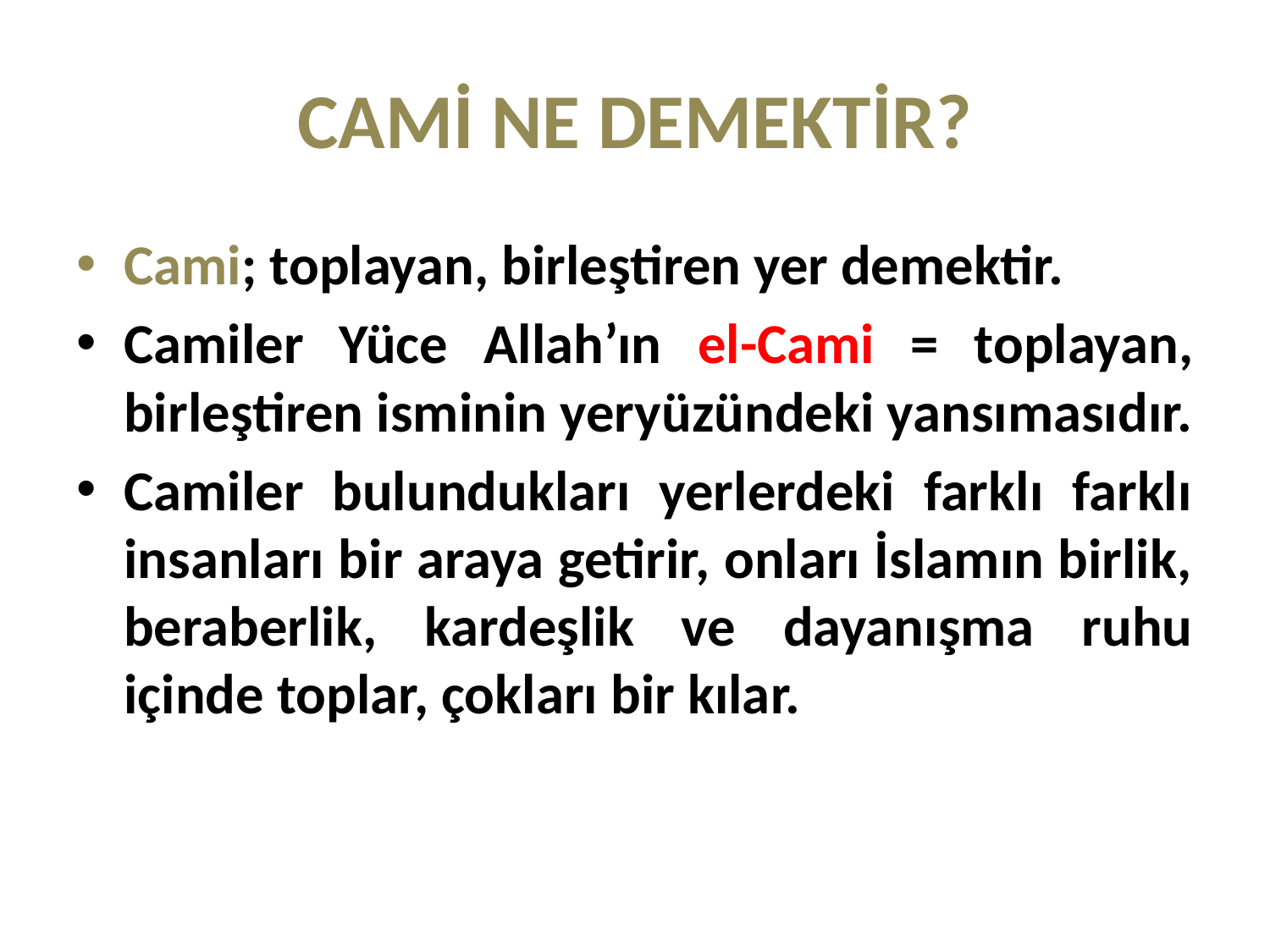

# CAMİ NE DEMEKTİR?
Cami; toplayan, birleştiren yer demektir.
Camiler Yüce Allah’ın el-Cami = toplayan, birleştiren isminin yeryüzündeki yansımasıdır.
Camiler bulundukları yerlerdeki farklı farklı insanları bir araya getirir, onları İslamın birlik, beraberlik, kardeşlik ve dayanışma ruhu içinde toplar, çokları bir kılar.